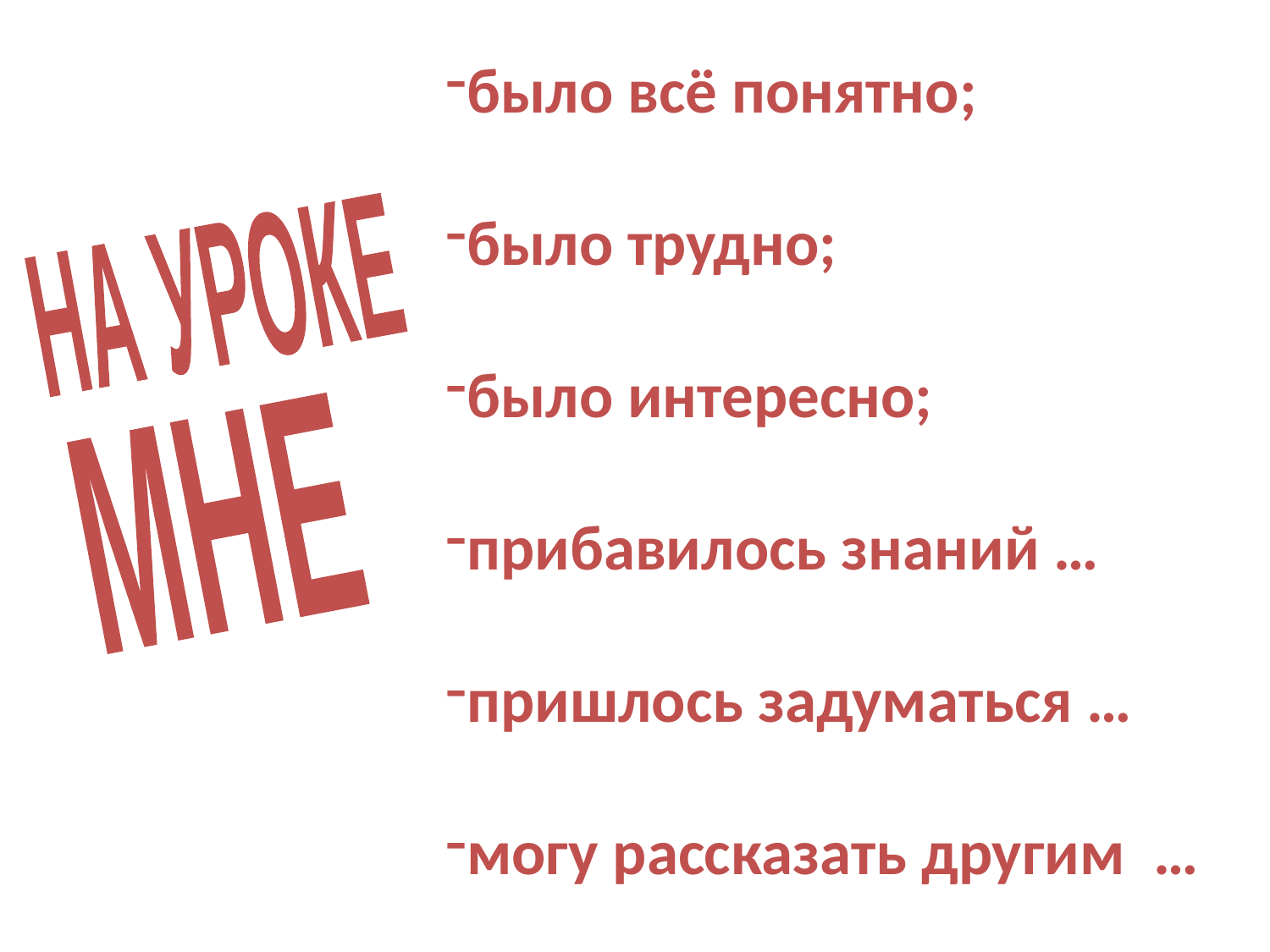

было всё понятно;

было трудно;

было интересно;

прибавилось знаний …

пришлось задуматься …

могу рассказать другим  …

НА УРОКЕ
МНЕ